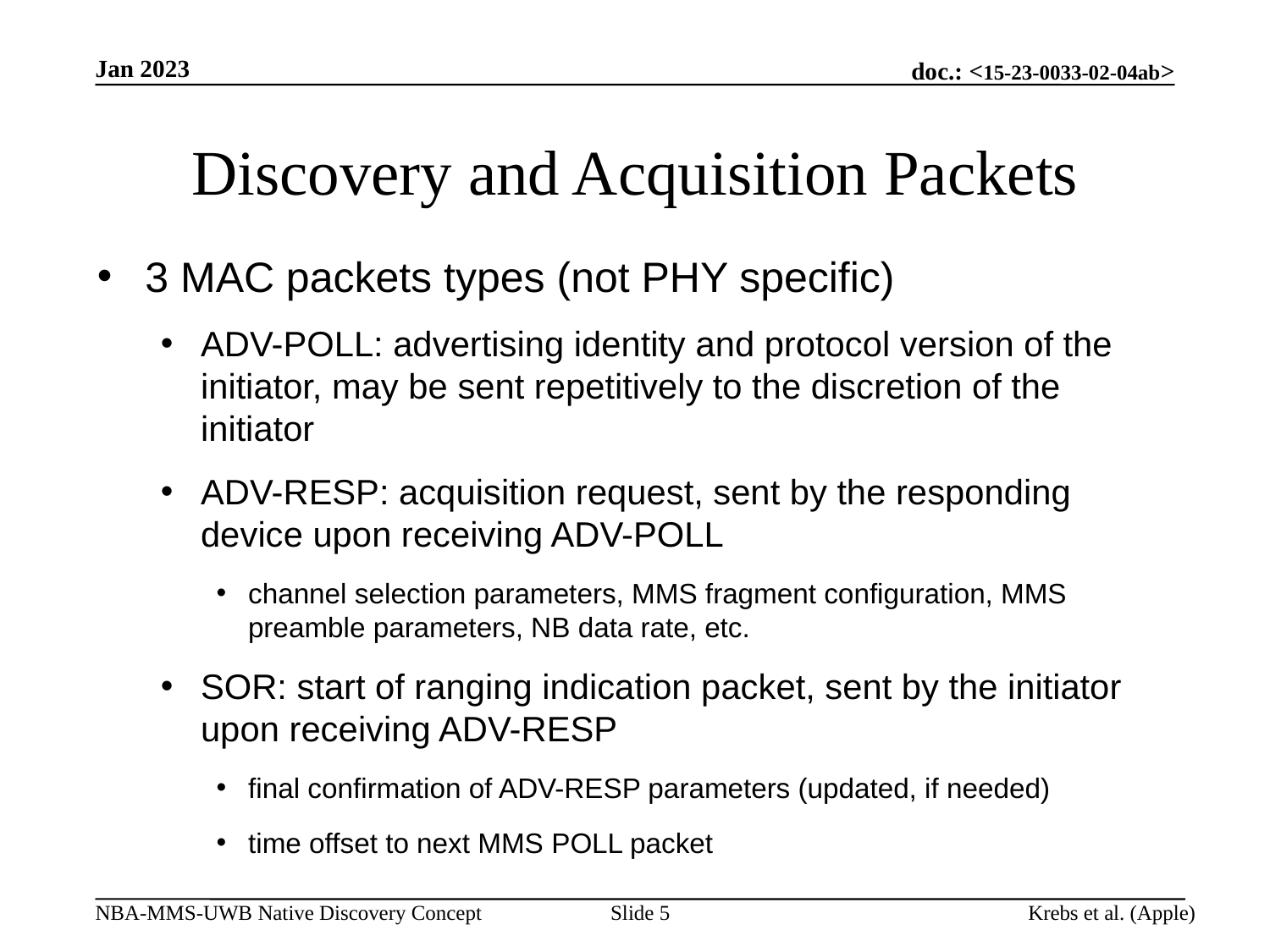

Jan 2023
# Discovery and Acquisition Packets
3 MAC packets types (not PHY specific)
ADV-POLL: advertising identity and protocol version of the initiator, may be sent repetitively to the discretion of the initiator
ADV-RESP: acquisition request, sent by the responding device upon receiving ADV-POLL
channel selection parameters, MMS fragment configuration, MMS preamble parameters, NB data rate, etc.
SOR: start of ranging indication packet, sent by the initiator upon receiving ADV-RESP
final confirmation of ADV-RESP parameters (updated, if needed)
time offset to next MMS POLL packet

Slide 5
Krebs et al. (Apple)